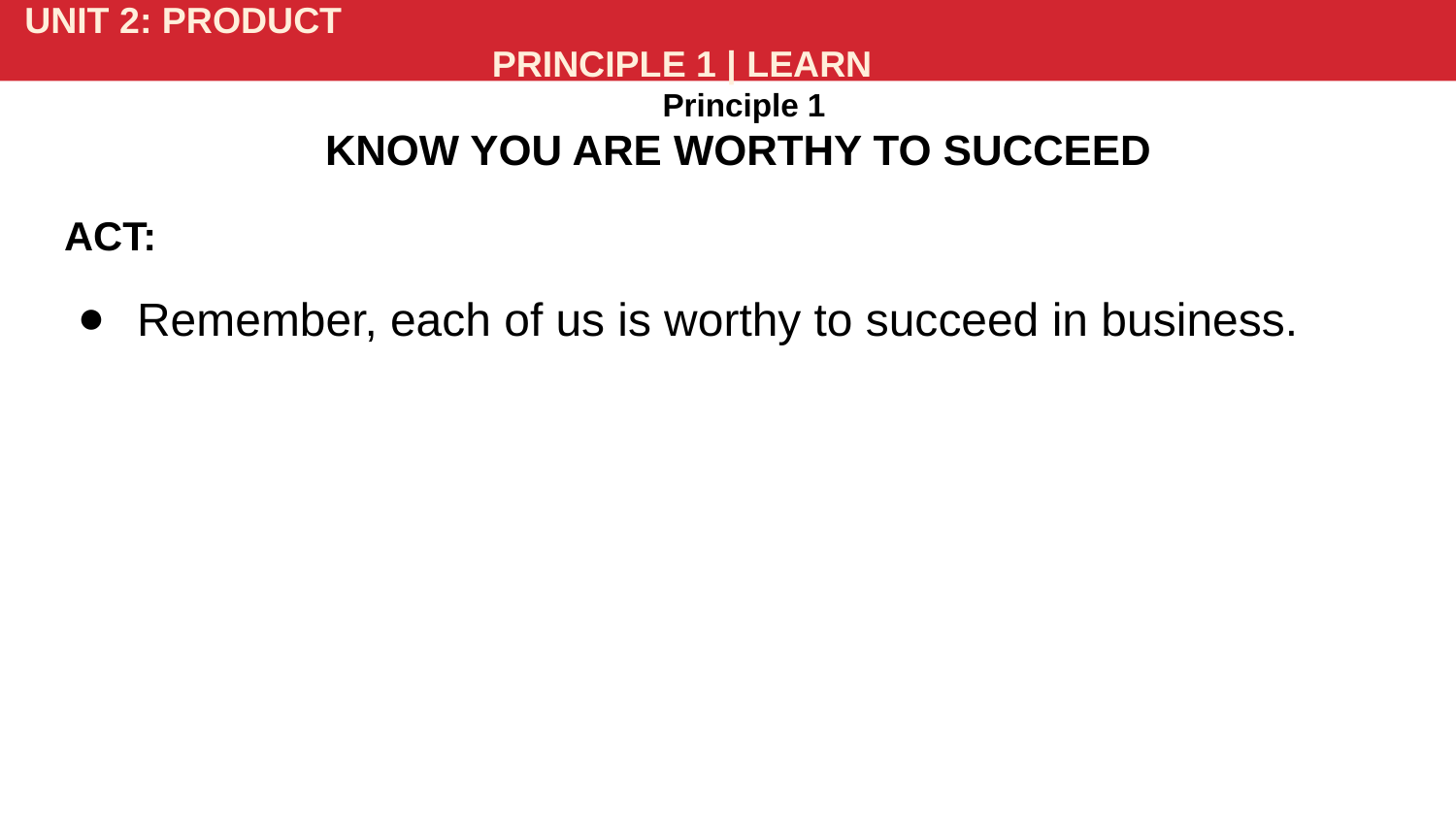

UNIT 2: PRODUCT			     	    	   				   	    PRINCIPLE 1 | LEARN
Principle 1
KNOW YOU ARE WORTHY TO SUCCEED
ACT:
Remember, each of us is worthy to succeed in business.